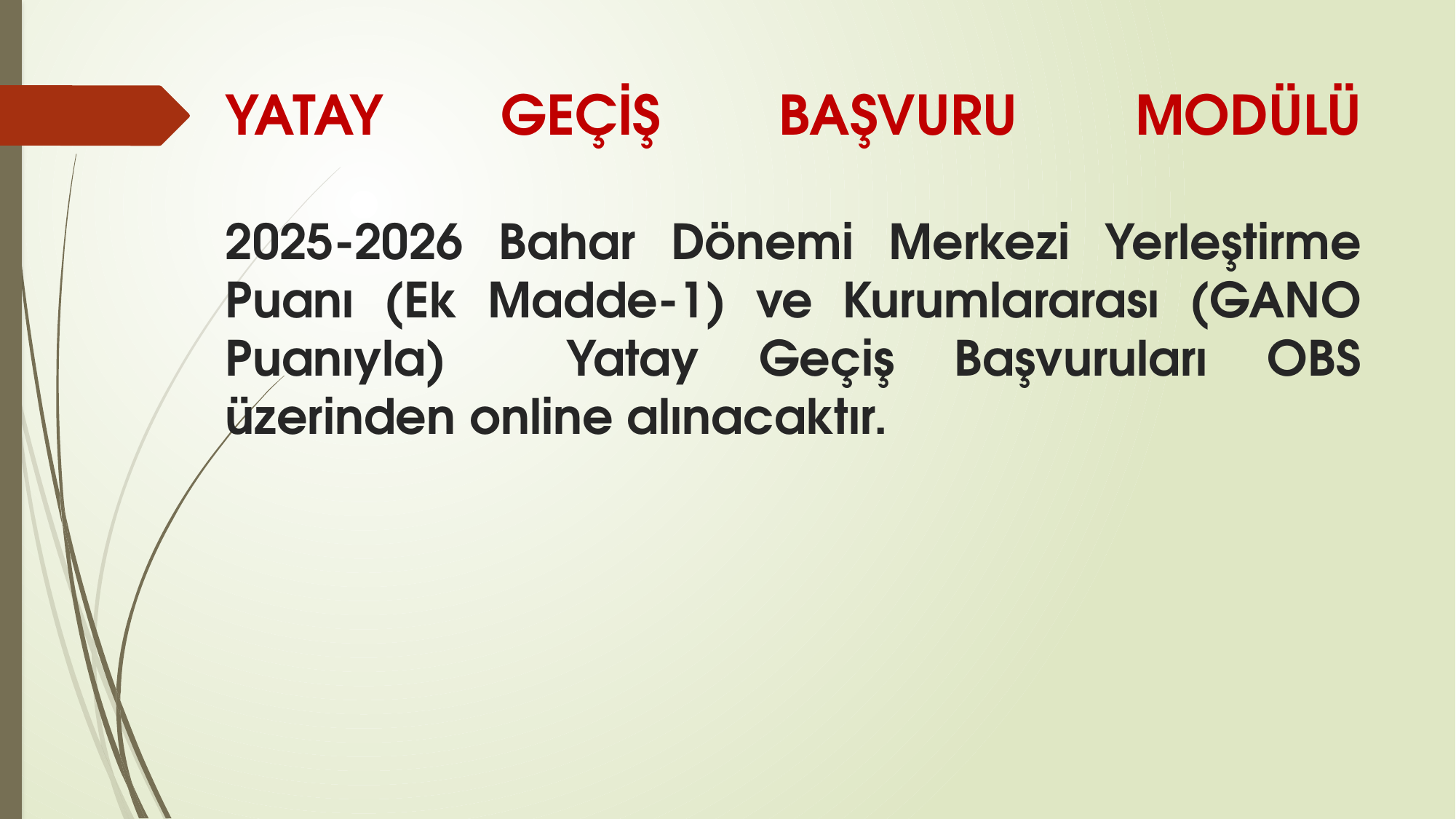

# YATAY GEÇİŞ BAŞVURU MODÜLÜ 2025-2026 Bahar Dönemi Merkezi Yerleştirme Puanı (Ek Madde-1) ve Kurumlararası (GANO Puanıyla)  Yatay Geçiş Başvuruları OBS üzerinden online alınacaktır.